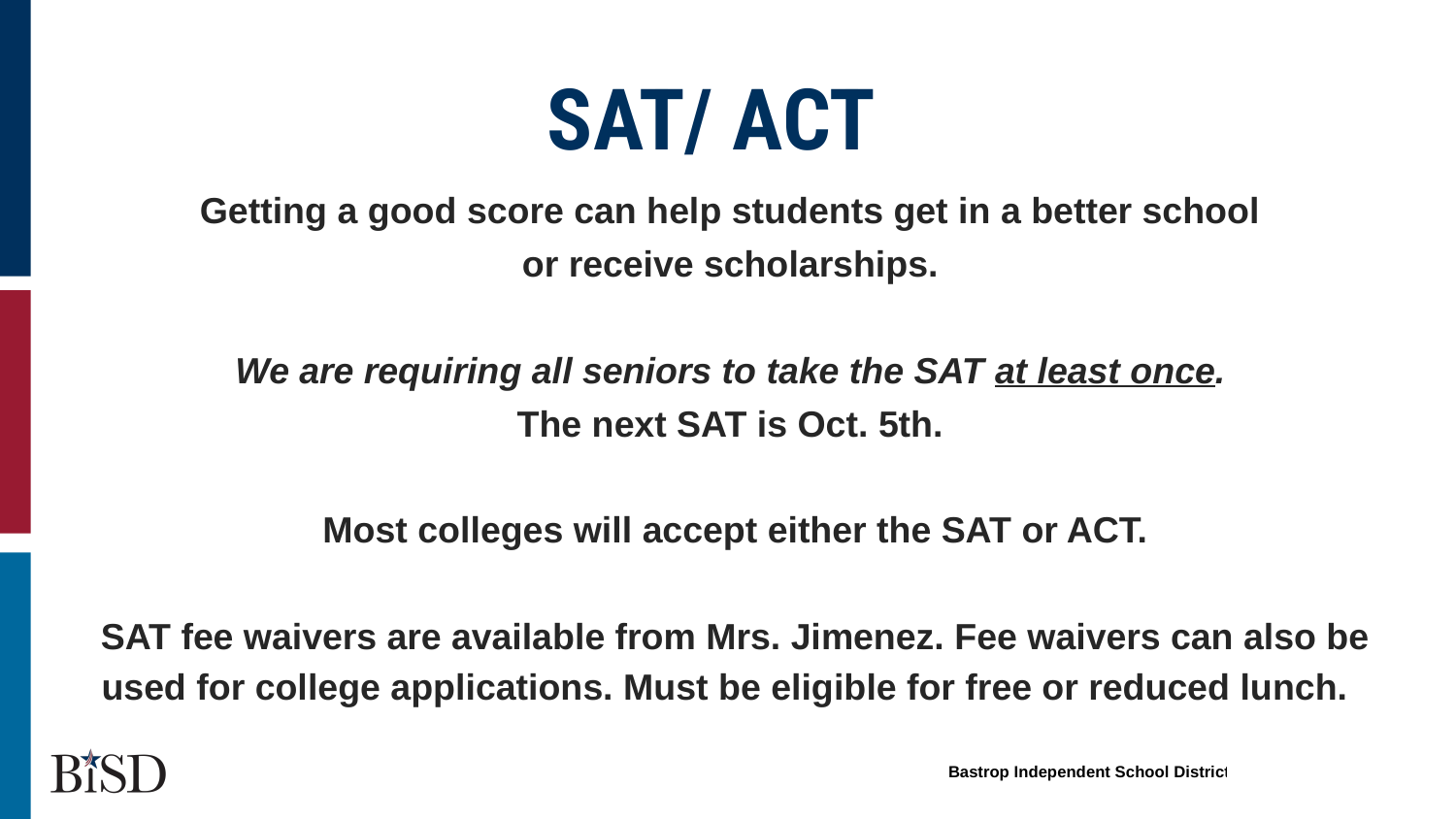

# SAT/ ACT
Getting a good score can help students get in a better school
or receive scholarships.

We are requiring all seniors to take the SAT at least once.
The next SAT is Oct. 5th.

Most colleges will accept either the SAT or ACT.

SAT fee waivers are available from Mrs. Jimenez. Fee waivers can also be used for college applications. Must be eligible for free or reduced lunch.

Cat has a hat